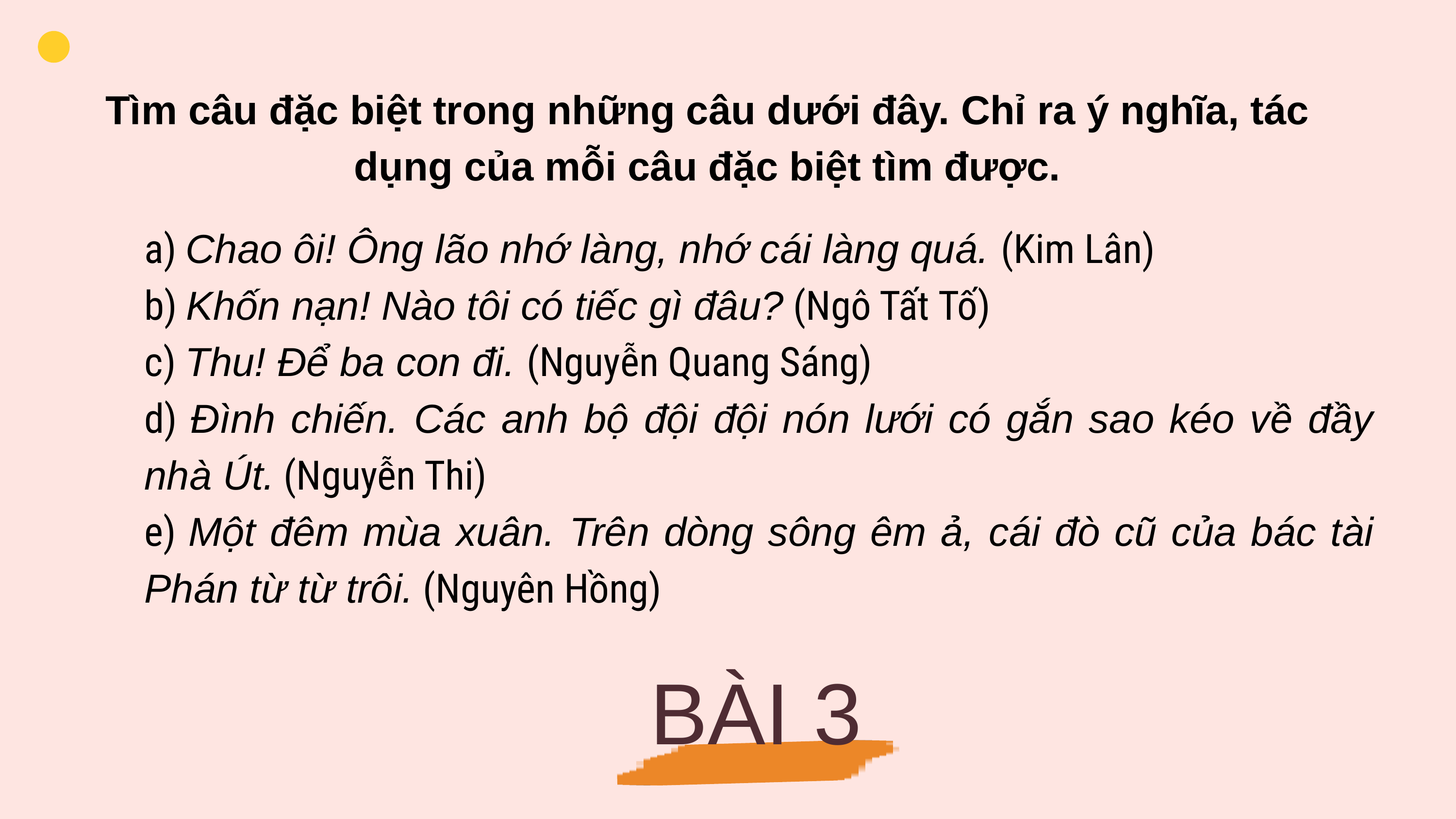

Tìm câu đặc biệt trong những câu dưới đây. Chỉ ra ý nghĩa, tác dụng của mỗi câu đặc biệt tìm được.
a) Chao ôi! Ông lão nhớ làng, nhớ cái làng quá. (Kim Lân)
b) Khốn nạn! Nào tôi có tiếc gì đâu? (Ngô Tất Tố)
c) Thu! Để ba con đi. (Nguyễn Quang Sáng)
d) Đình chiến. Các anh bộ đội đội nón lưới có gắn sao kéo về đầy nhà Út. (Nguyễn Thi)
e) Một đêm mùa xuân. Trên dòng sông êm ả, cái đò cũ của bác tài Phán từ từ trôi. (Nguyên Hồng)

BÀI 3